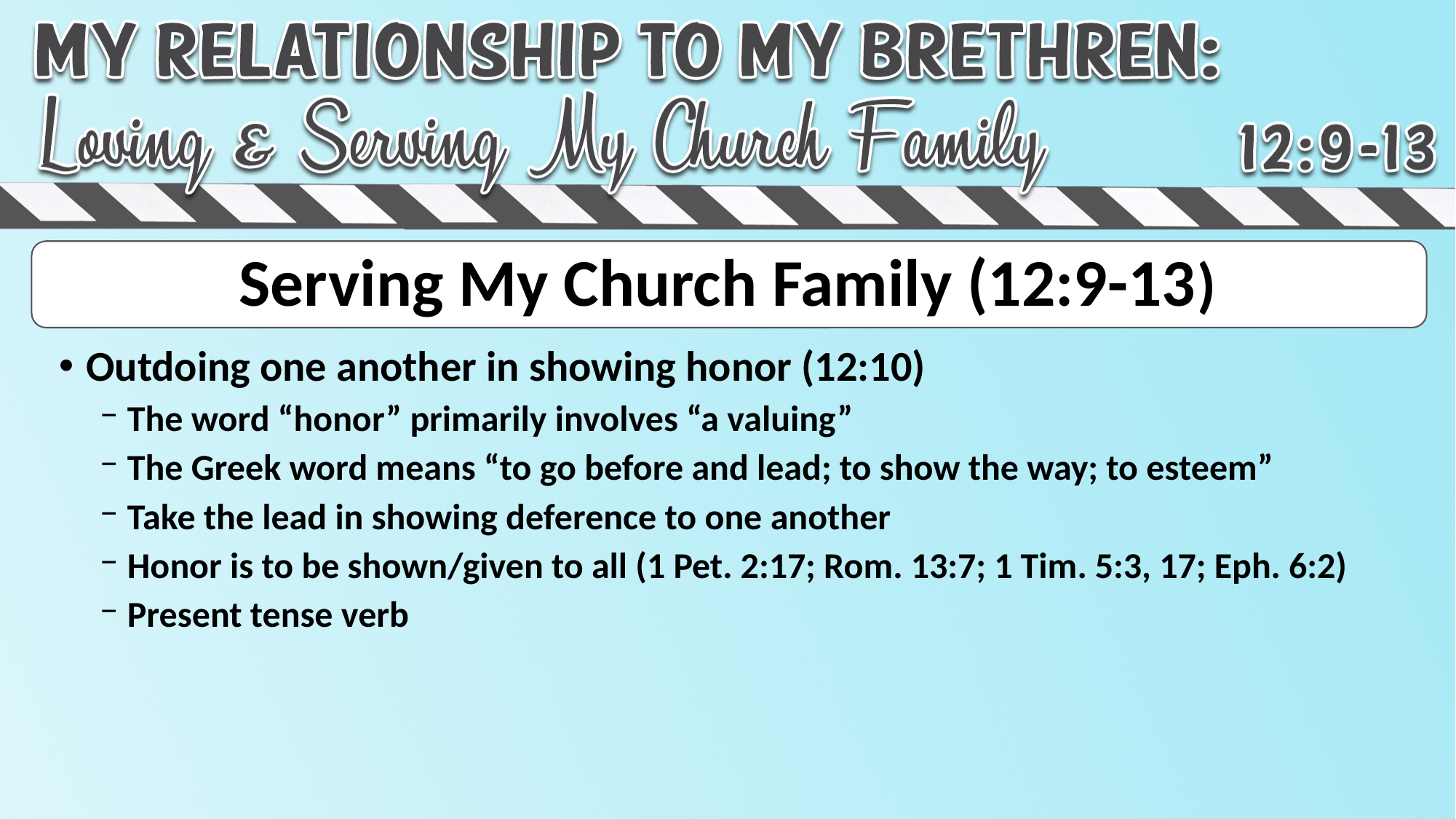

# Serving My Church Family (12:9-13)
Outdoing one another in showing honor (12:10)
The word “honor” primarily involves “a valuing”
The Greek word means “to go before and lead; to show the way; to esteem”
Take the lead in showing deference to one another
Honor is to be shown/given to all (1 Pet. 2:17; Rom. 13:7; 1 Tim. 5:3, 17; Eph. 6:2)
Present tense verb